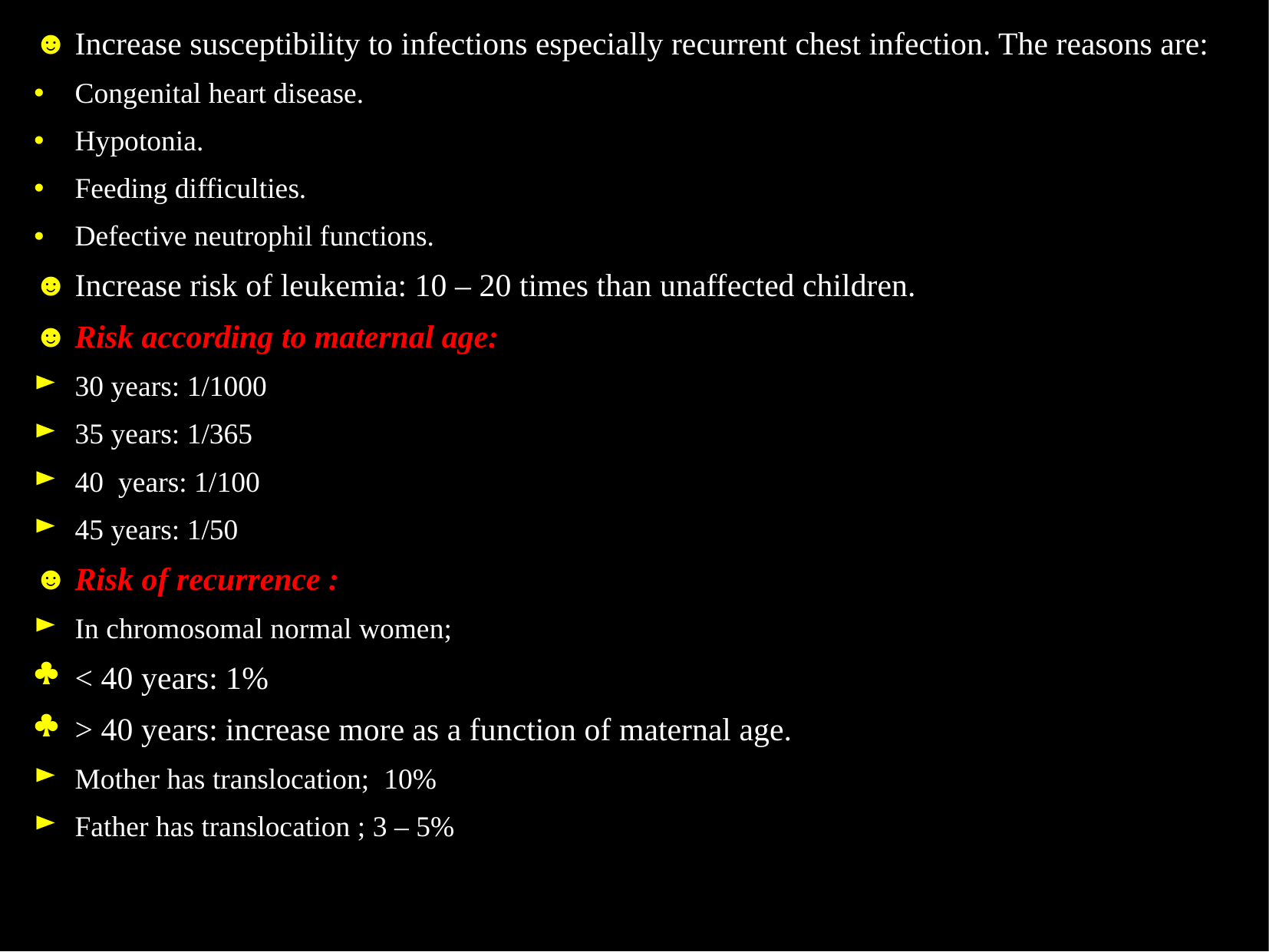

Increase susceptibility to infections especially recurrent chest infection. The reasons are:
Congenital heart disease.
Hypotonia.
Feeding difficulties.
Defective neutrophil functions.
Increase risk of leukemia: 10 – 20 times than unaffected children.
Risk according to maternal age:
30 years: 1/1000
35 years: 1/365
40  years: 1/100
45 years: 1/50
Risk of recurrence :
In chromosomal normal women;
< 40 years: 1%
> 40 years: increase more as a function of maternal age.
Mother has translocation;  10%
Father has translocation ; 3 – 5%